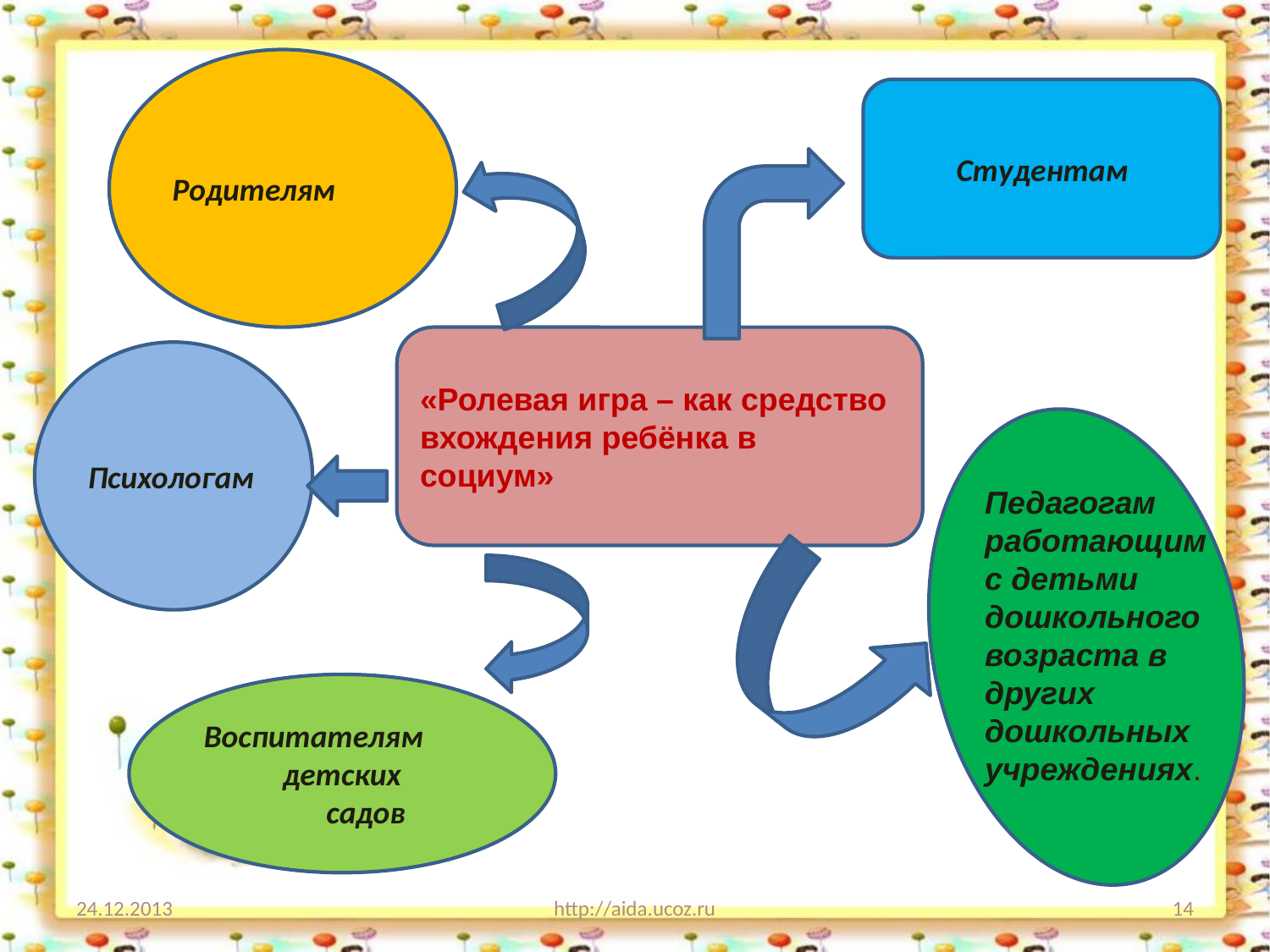

Родителям
          Студентам

«Ролевая игра – как средство вхождения ребёнка в социум»
Психологам

Педагогам работающим с детьми дошкольного возраста в других дошкольных учреждениях.

Воспитателям
           детских
                 садов
24.12.2013
http://aida.ucoz.ru
14